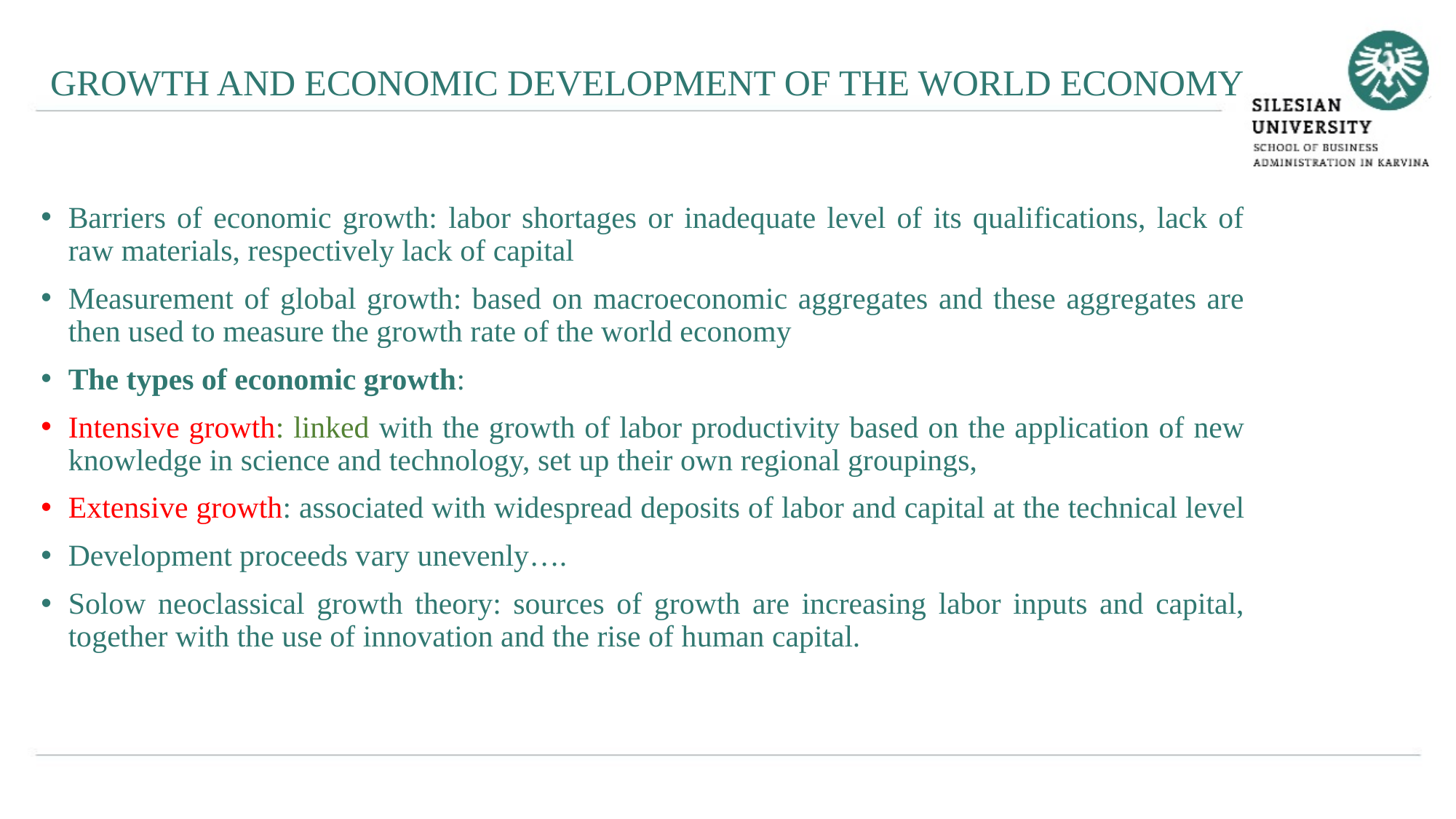

GROWTH AND ECONOMIC DEVELOPMENT OF THE WORLD ECONOMY
Barriers of economic growth: labor shortages or inadequate level of its qualifications, lack of raw materials, respectively lack of capital
Measurement of global growth: based on macroeconomic aggregates and these aggregates are then used to measure the growth rate of the world economy
The types of economic growth:
Intensive growth: linked with the growth of labor productivity based on the application of new knowledge in science and technology, set up their own regional groupings,
Extensive growth: associated with widespread deposits of labor and capital at the technical level
Development proceeds vary unevenly….
Solow neoclassical growth theory: sources of growth are increasing labor inputs and capital, together with the use of innovation and the rise of human capital.